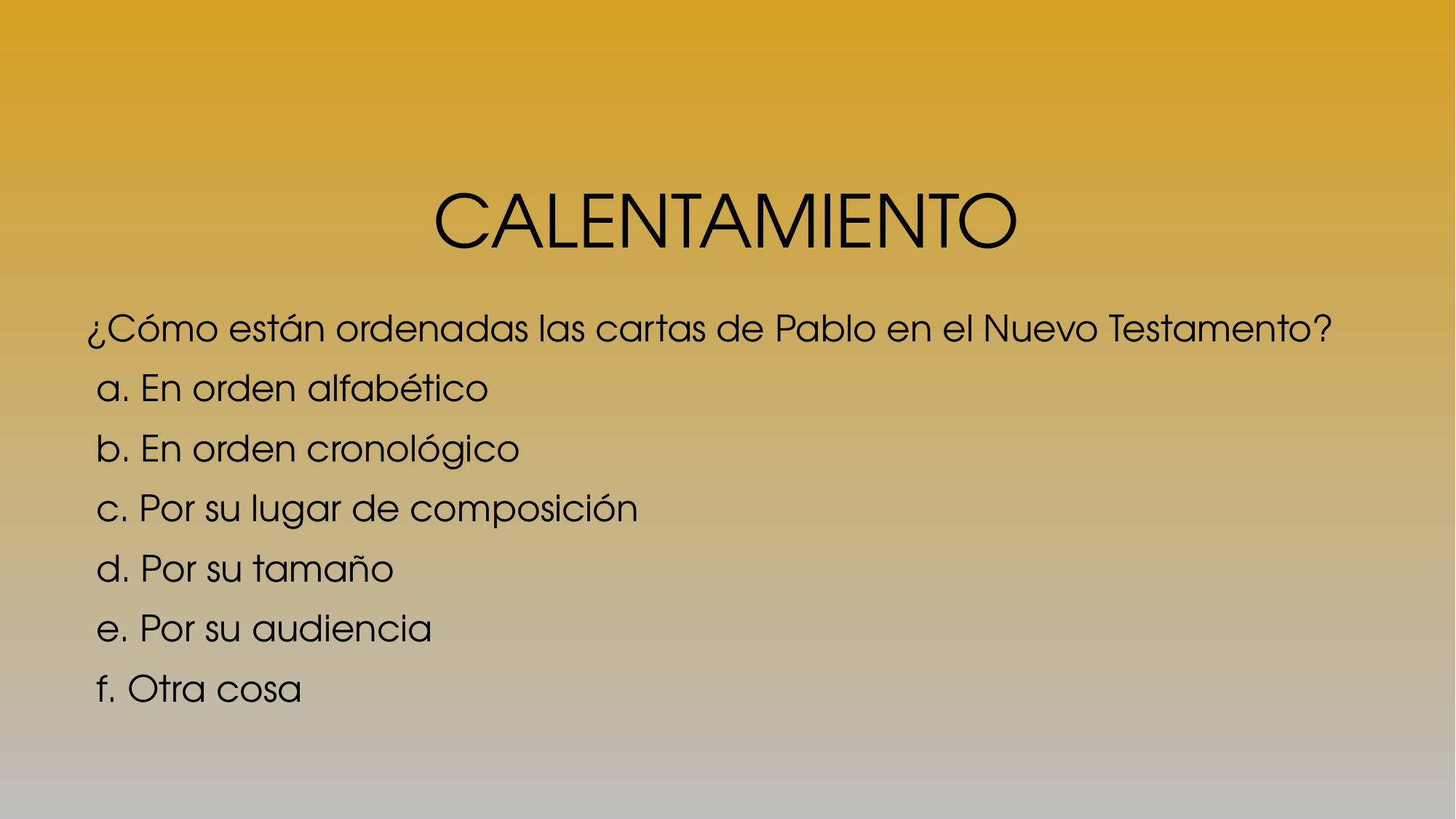

# Calentamiento
¿Cómo están ordenadas las cartas de Pablo en el Nuevo Testamento?
 a. En orden alfabético
 b. En orden cronológico
 c. Por su lugar de composición
 d. Por su tamaño
 e. Por su audiencia
 f. Otra cosa